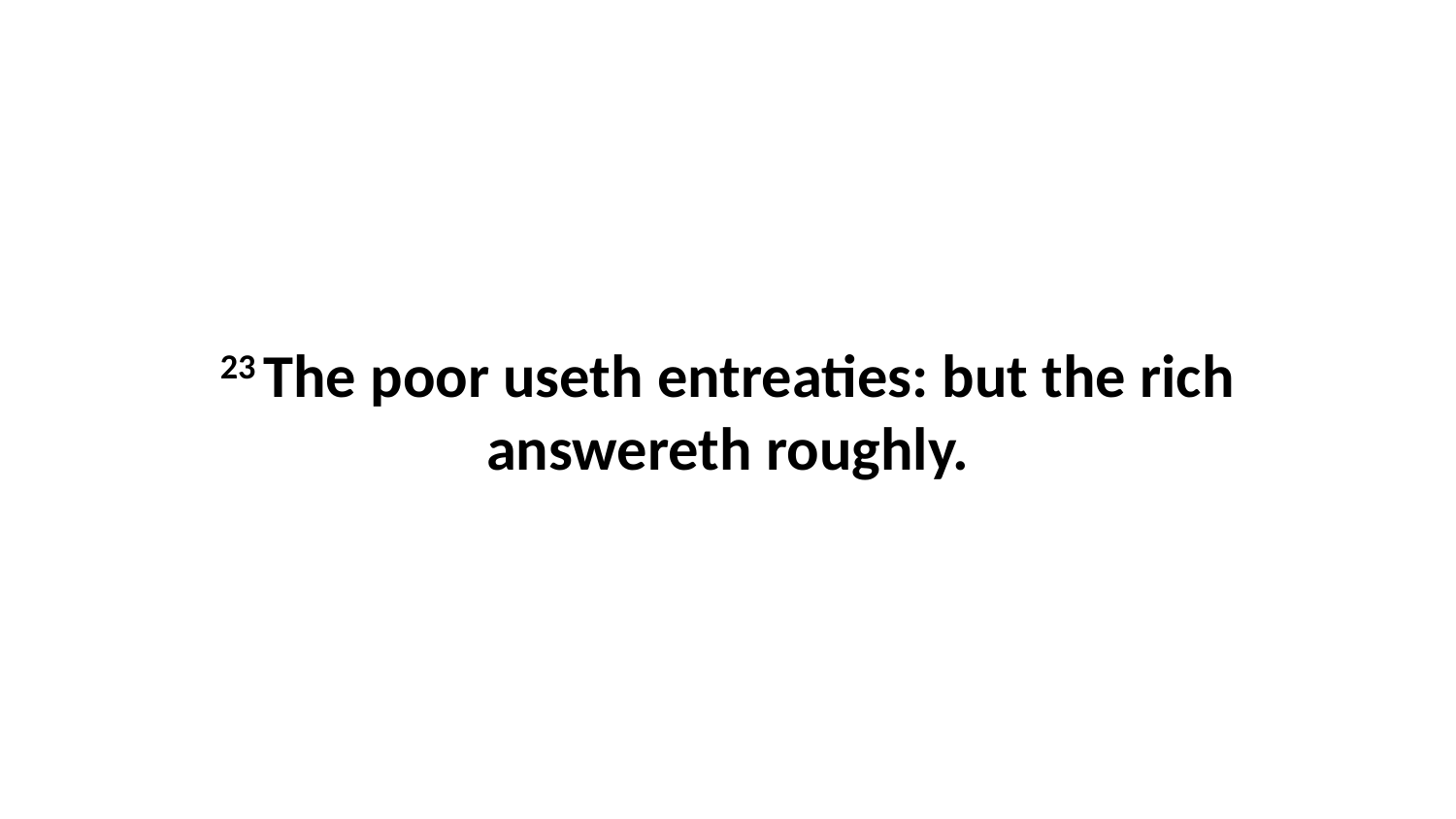

23 The poor useth entreaties: but the rich answereth roughly.